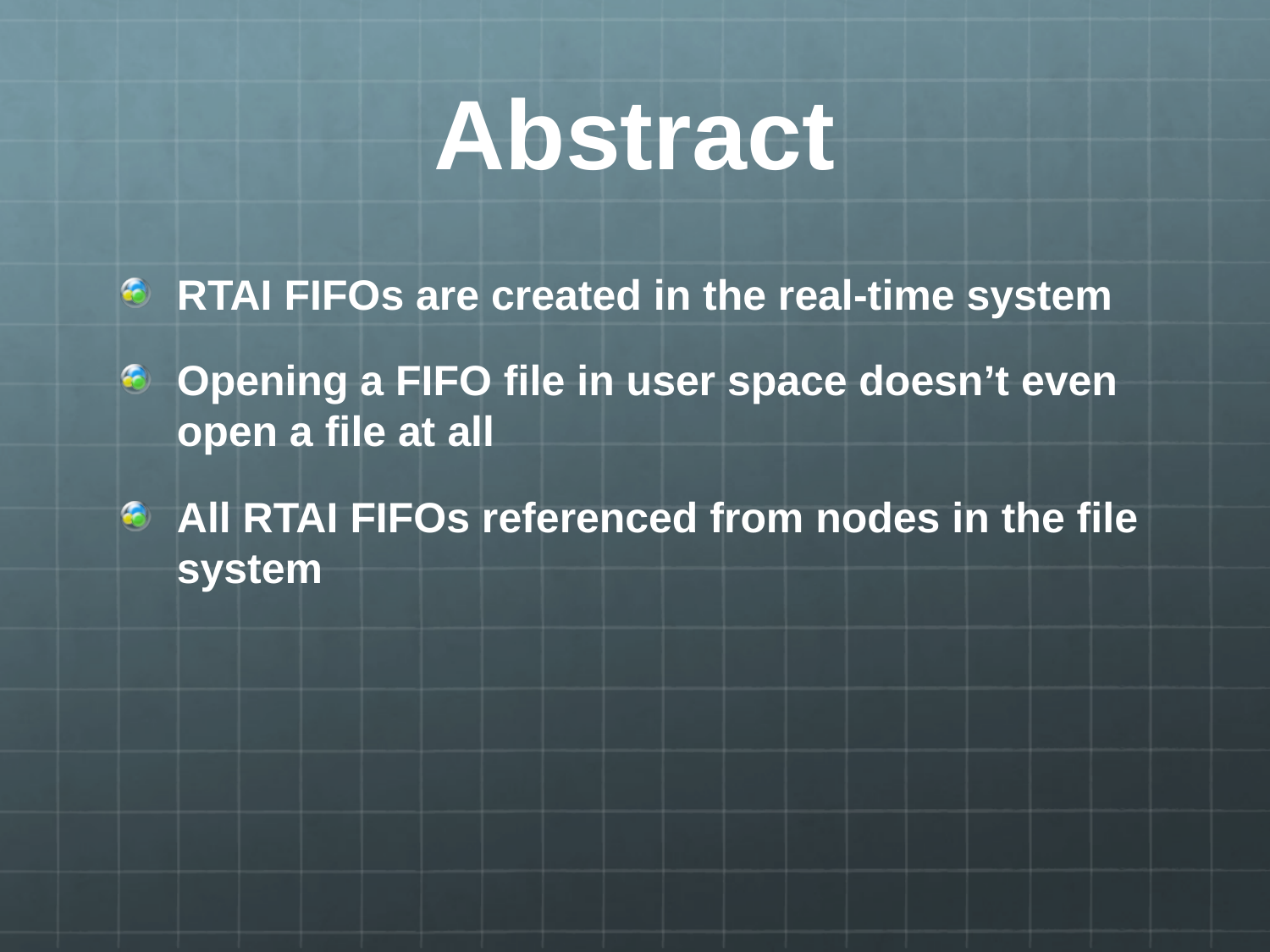

# Abstract
RTAI FIFOs are created in the real-time system
Opening a FIFO file in user space doesn’t even open a file at all
All RTAI FIFOs referenced from nodes in the file system